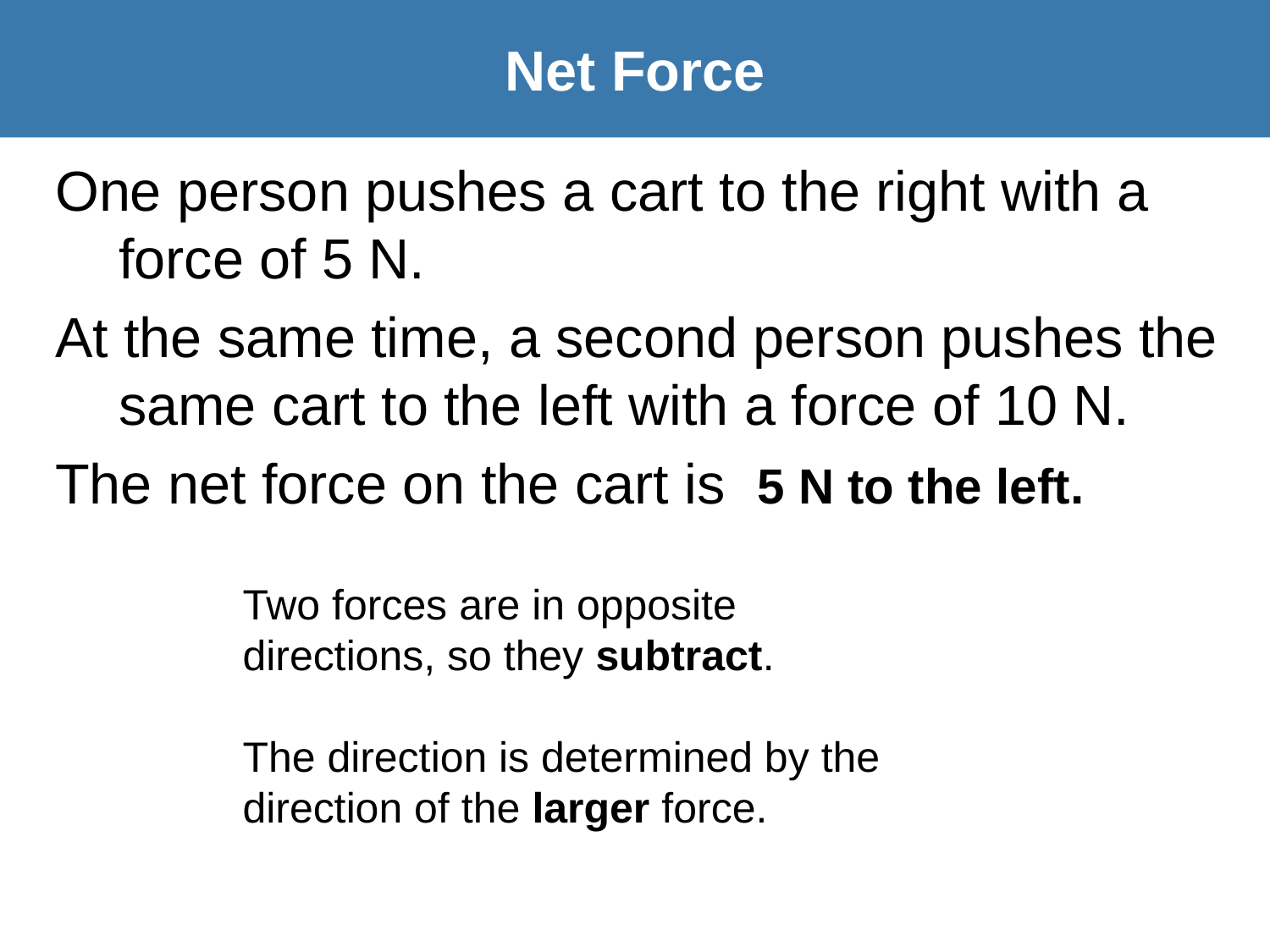

Net Force
One person pushes a cart to the right with a force of 5 N.
At the same time, a second person pushes the same cart to the left with a force of 10 N.
The net force on the cart is  5 N to the left.
Two forces are in opposite directions, so they subtract.

The direction is determined by the direction of the larger force.